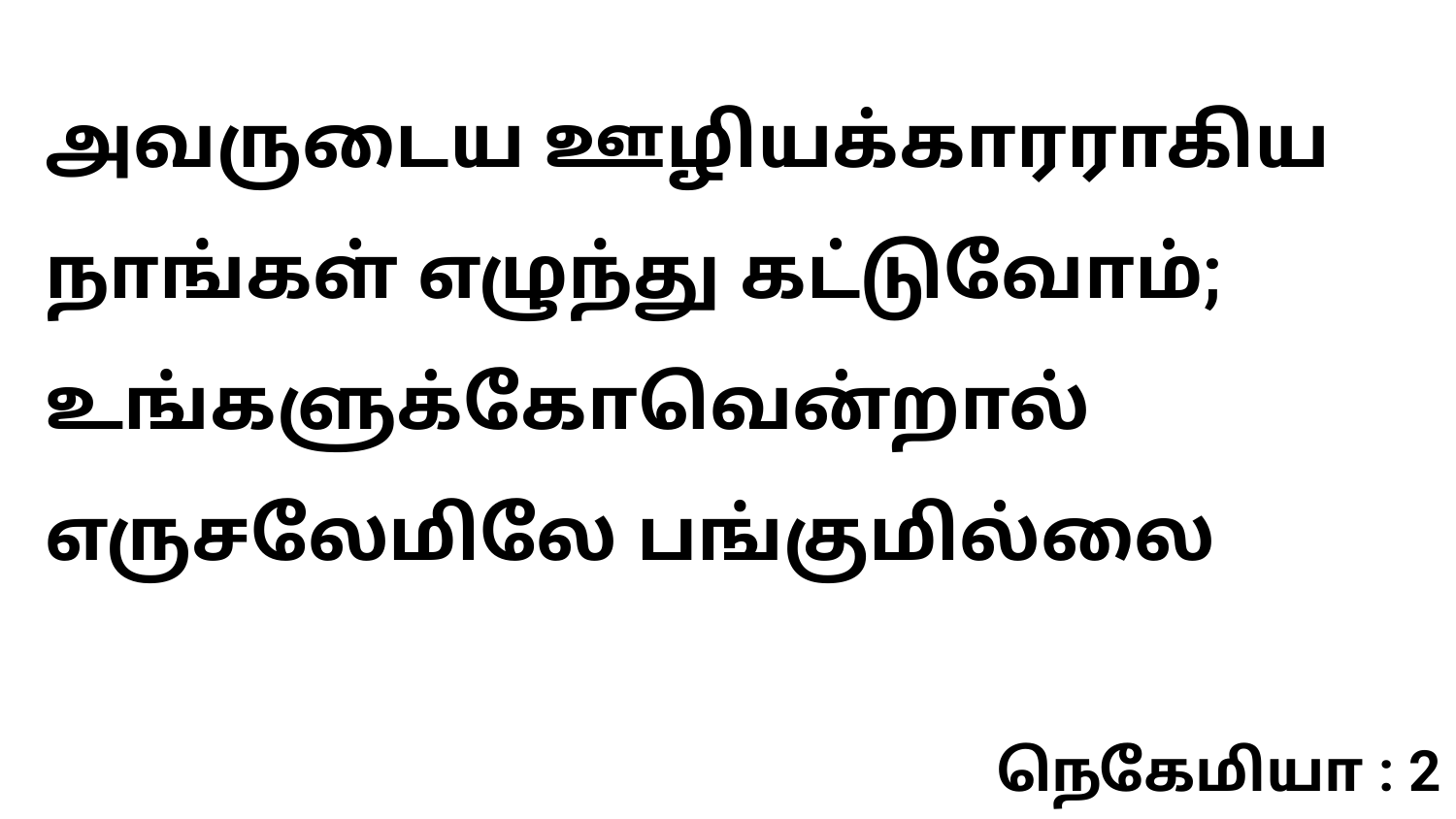

அவருடைய ஊழியக்காரராகிய நாங்கள் எழுந்து கட்டுவோம்; உங்களுக்கோவென்றால் எருசலேமிலே பங்குமில்லை
நெகேமியா : 2